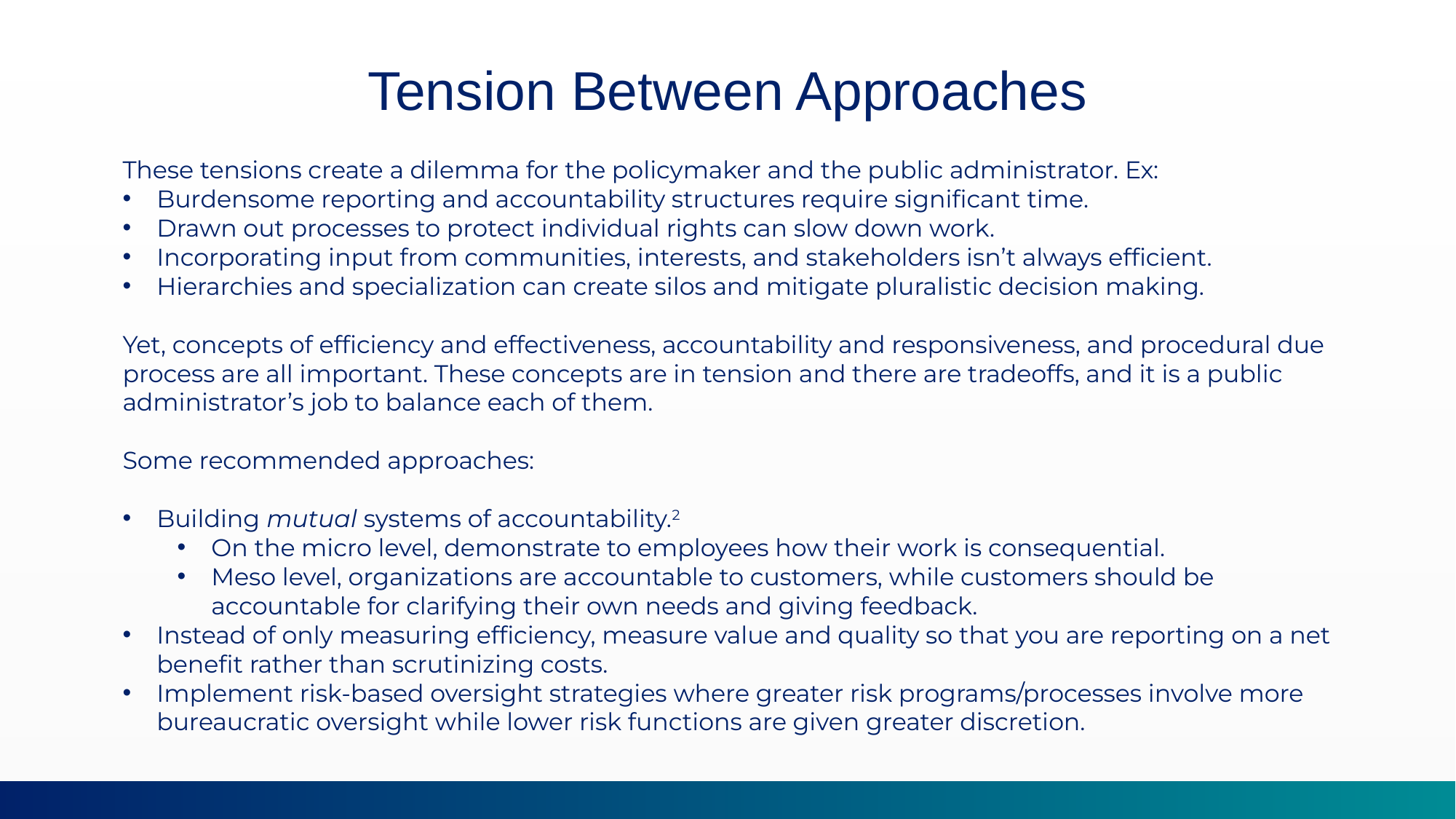

Tension Between Approaches

These tensions create a dilemma for the policymaker and the public administrator. Ex:
Burdensome reporting and accountability structures require significant time.
Drawn out processes to protect individual rights can slow down work.
Incorporating input from communities, interests, and stakeholders isn’t always efficient.
Hierarchies and specialization can create silos and mitigate pluralistic decision making.

Yet, concepts of efficiency and effectiveness, accountability and responsiveness, and procedural due process are all important. These concepts are in tension and there are tradeoffs, and it is a public administrator’s job to balance each of them.

Some recommended approaches:

Building mutual systems of accountability.2
On the micro level, demonstrate to employees how their work is consequential.
Meso level, organizations are accountable to customers, while customers should be accountable for clarifying their own needs and giving feedback.
Instead of only measuring efficiency, measure value and quality so that you are reporting on a net benefit rather than scrutinizing costs.
Implement risk-based oversight strategies where greater risk programs/processes involve more bureaucratic oversight while lower risk functions are given greater discretion.